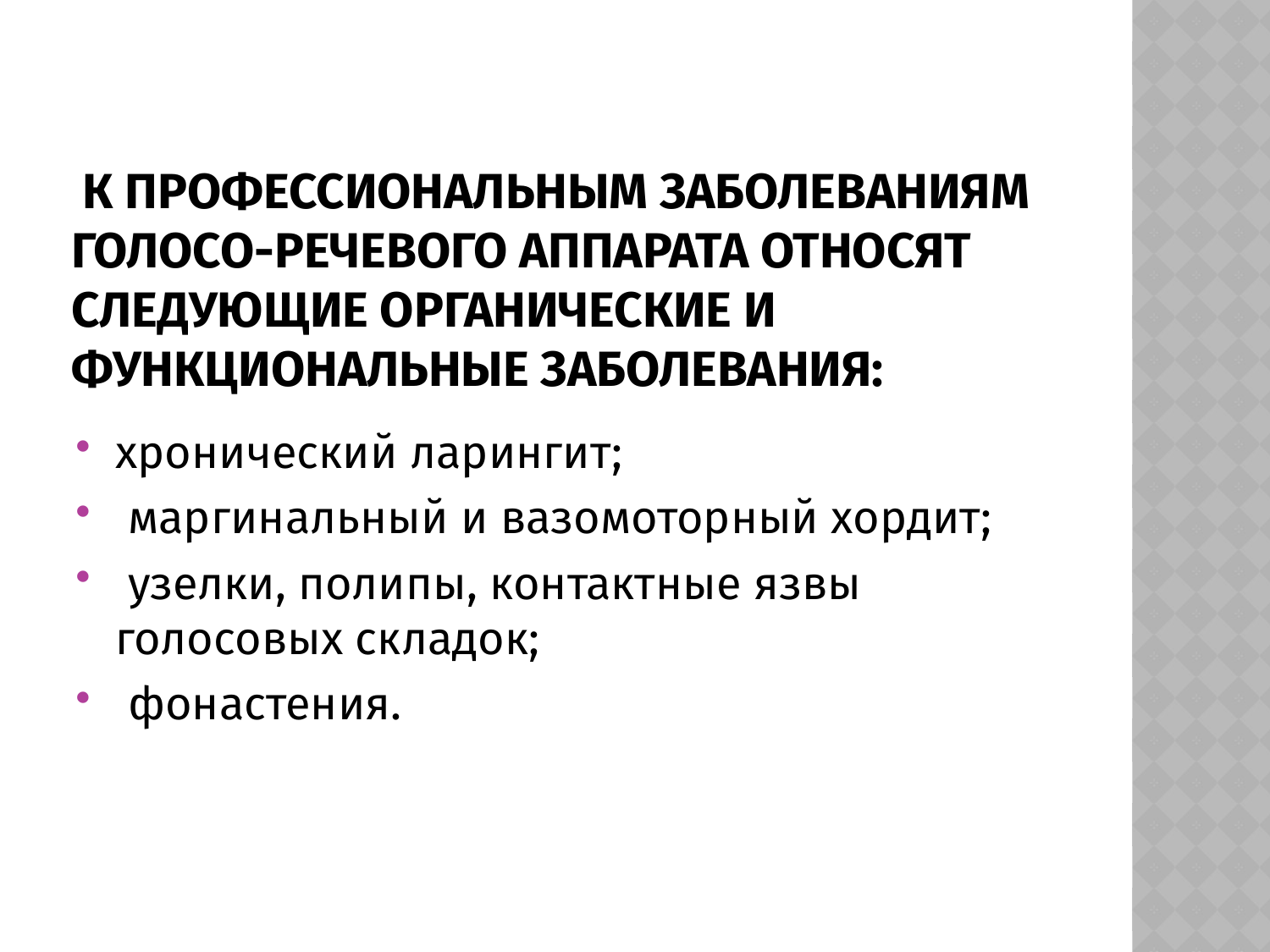

# к профессиональным заболеваниям голосо-речевого аппарата относят следующие органические и функциональные заболевания:
хронический ларингит;
 маргинальный и вазомоторный хордит;
 узелки, полипы, контактные язвы голосовых складок;
 фонастения.